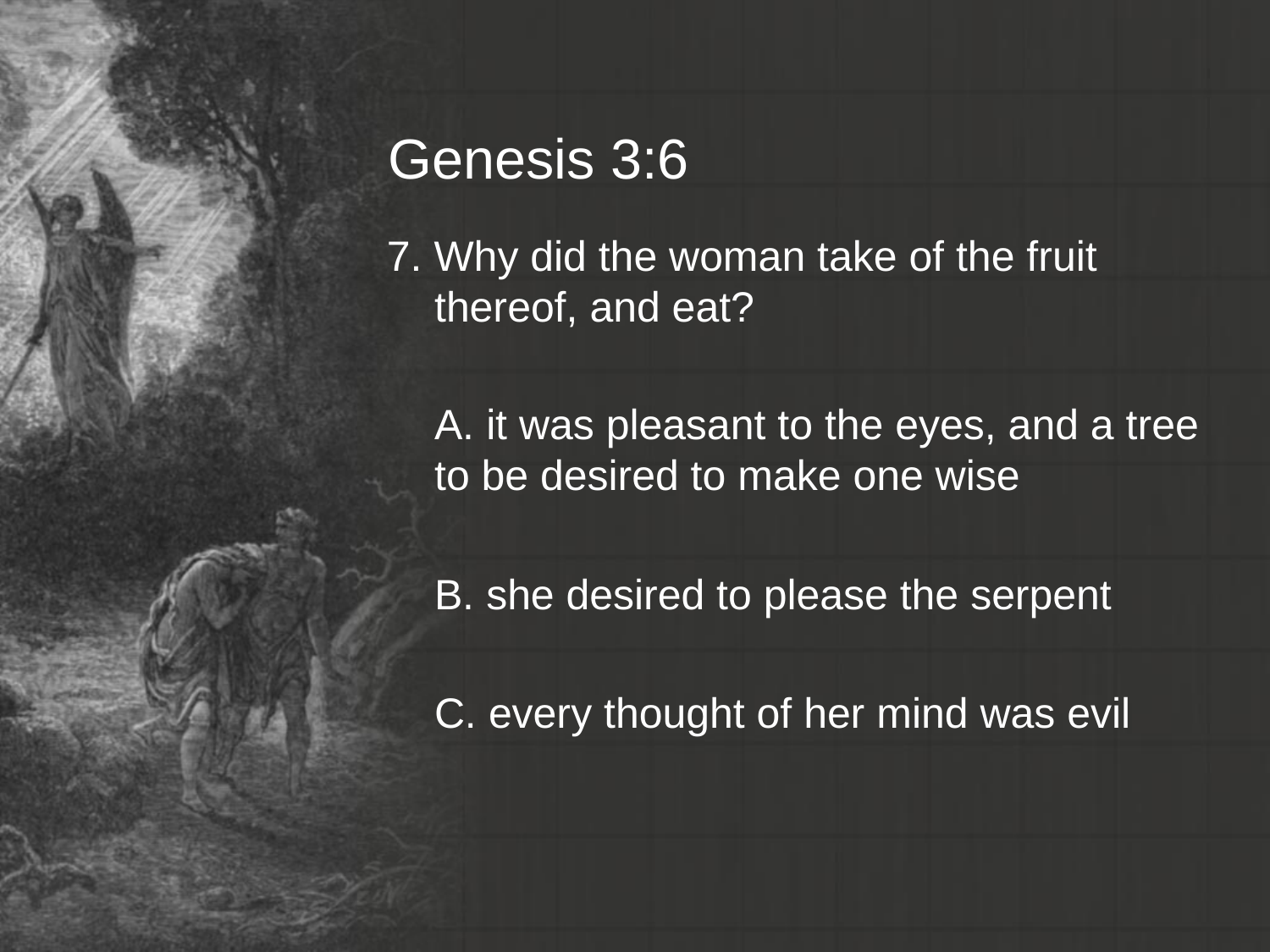

# Genesis 3:6
7. Why did the woman take of the fruit thereof, and eat?

	A. it was pleasant to the eyes, and a tree to be desired to make one wise

	B. she desired to please the serpent

	C. every thought of her mind was evil